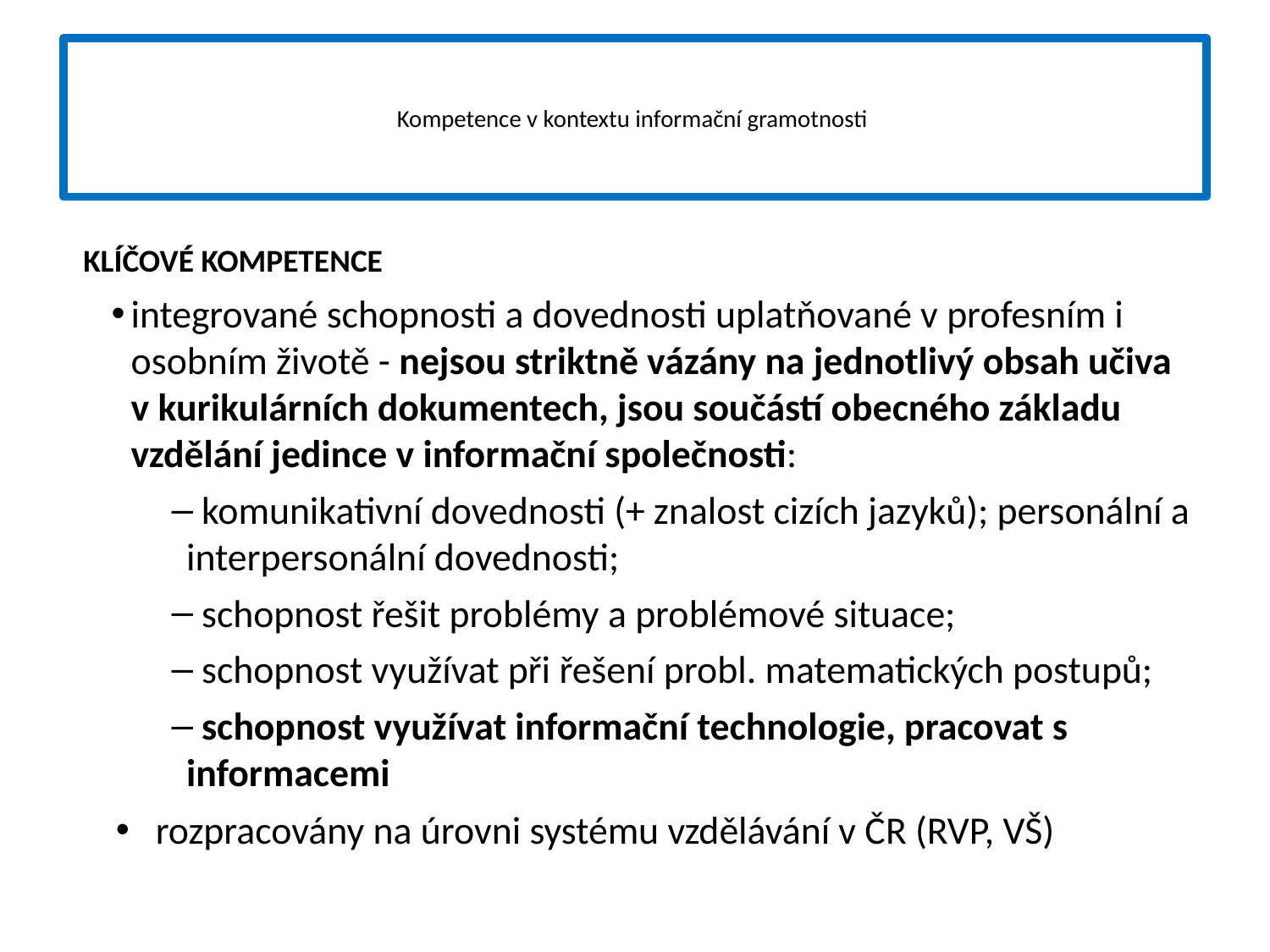

# Kompetence v kontextu informační gramotnosti
klíčové kompetence
integrované schopnosti a dovednosti uplatňované v profesním i osobním životě - nejsou striktně vázány na jednotlivý obsah učiva v kurikulárních dokumentech, jsou součástí obecného základu vzdělání jedince v informační společnosti:
 komunikativní dovednosti (+ znalost cizích jazyků); personální a interpersonální dovednosti;
 schopnost řešit problémy a problémové situace;
 schopnost využívat při řešení probl. matematických postupů;
 schopnost využívat informační technologie, pracovat s informacemi
rozpracovány na úrovni systému vzdělávání v ČR (RVP, VŠ)